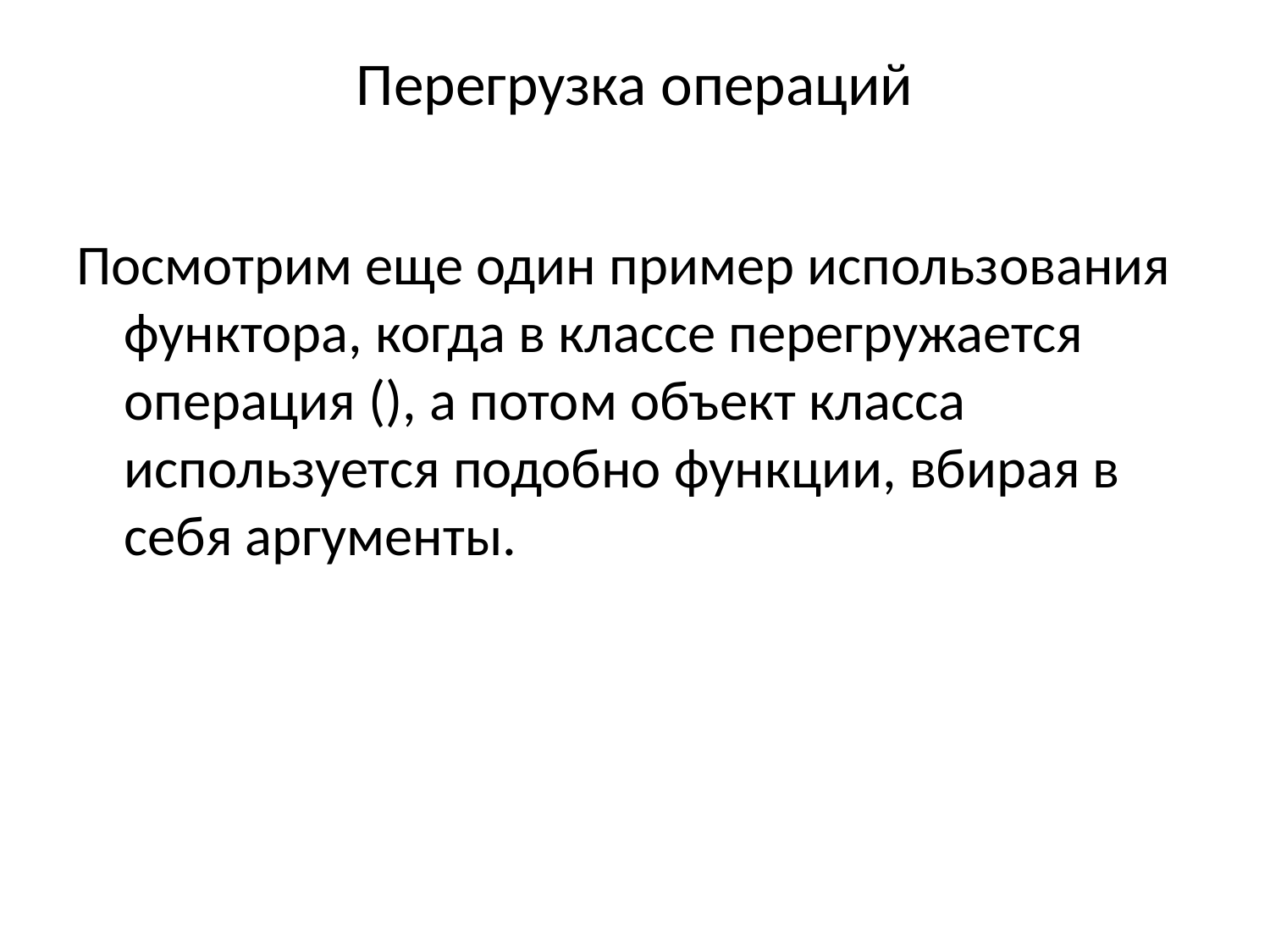

# Перегрузка операций
Посмотрим еще один пример использования функтора, когда в классе перегружается операция (), а потом объект класса используется подобно функции, вбирая в себя аргументы.